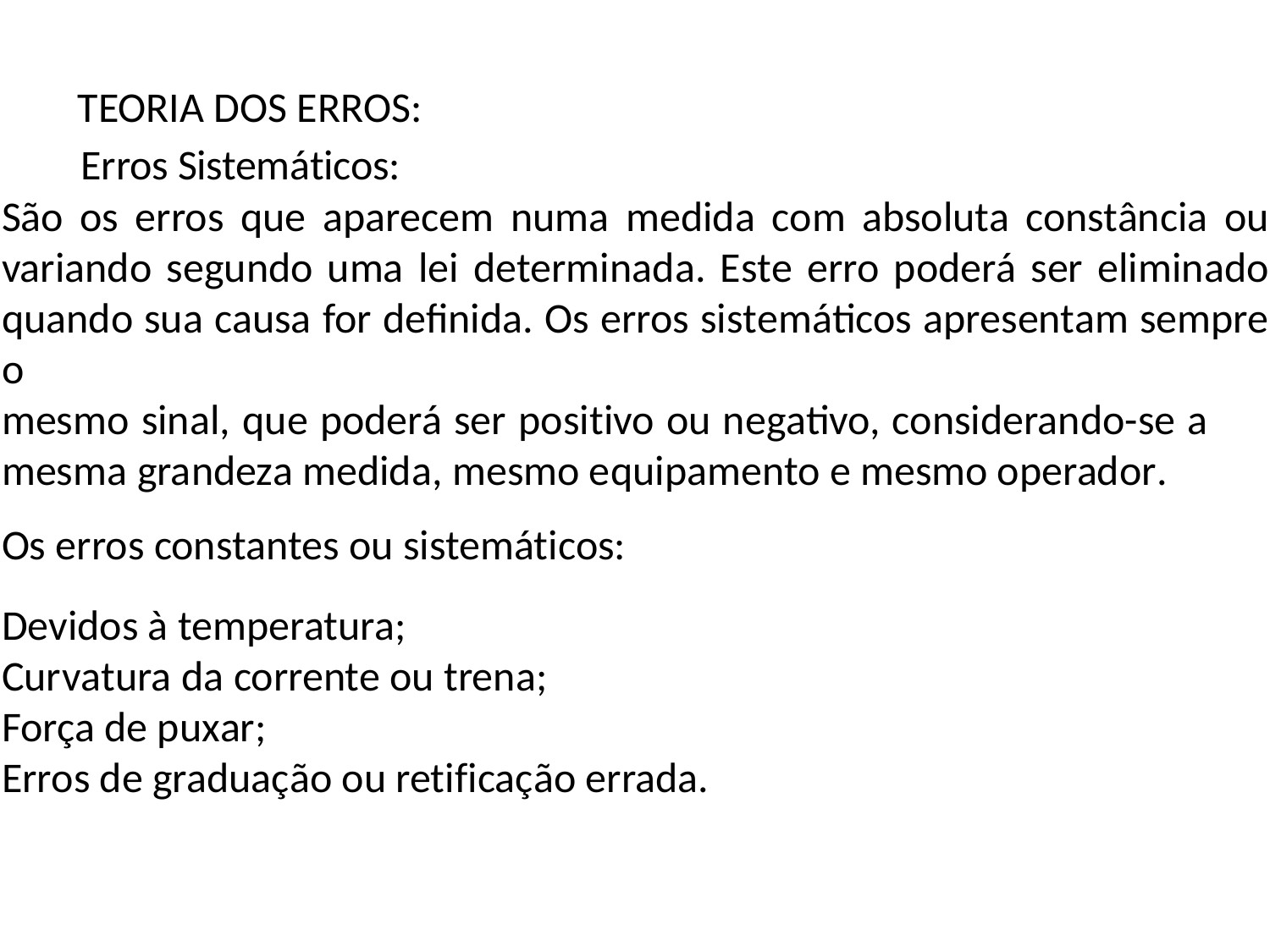

TEORIA DOS ERROS:
Erros Sistemáticos:
São os erros que aparecem numa medida com absoluta constância ou variando segundo uma lei determinada. Este erro poderá ser eliminado quando sua causa for definida. Os erros sistemáticos apresentam sempre o
mesmo sinal, que poderá ser positivo ou negativo, considerando-se a mesma grandeza medida, mesmo equipamento e mesmo operador.

Os erros constantes ou sistemáticos:

Devidos à temperatura;
Curvatura da corrente ou trena;
Força de puxar;
Erros de graduação ou retificação errada.